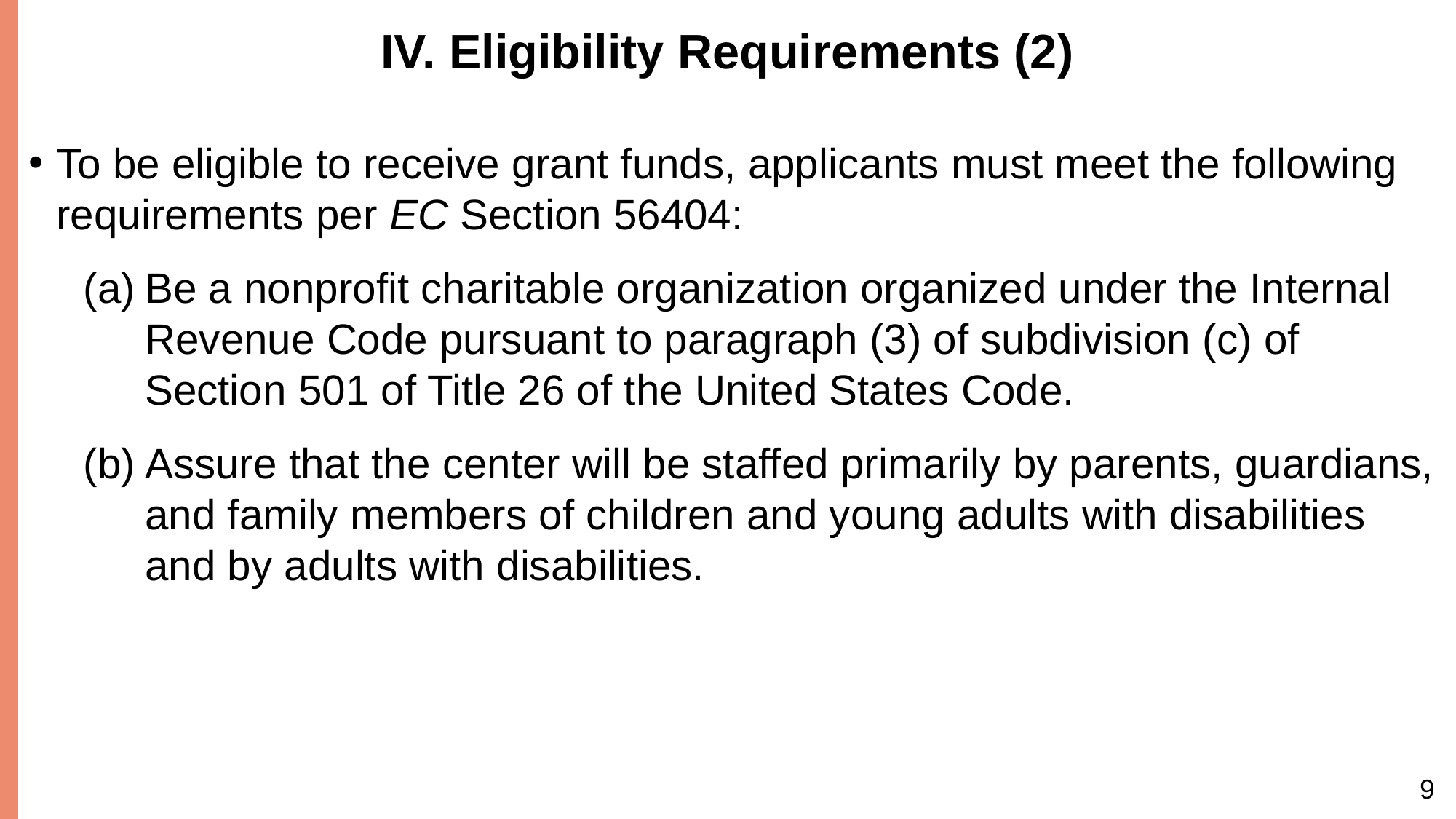

# IV. Eligibility Requirements (2)
To be eligible to receive grant funds, applicants must meet the following requirements per EC Section 56404:
Be a nonprofit charitable organization organized under the Internal Revenue Code pursuant to paragraph (3) of subdivision (c) of Section 501 of Title 26 of the United States Code.
Assure that the center will be staffed primarily by parents, guardians, and family members of children and young adults with disabilities and by adults with disabilities.
9